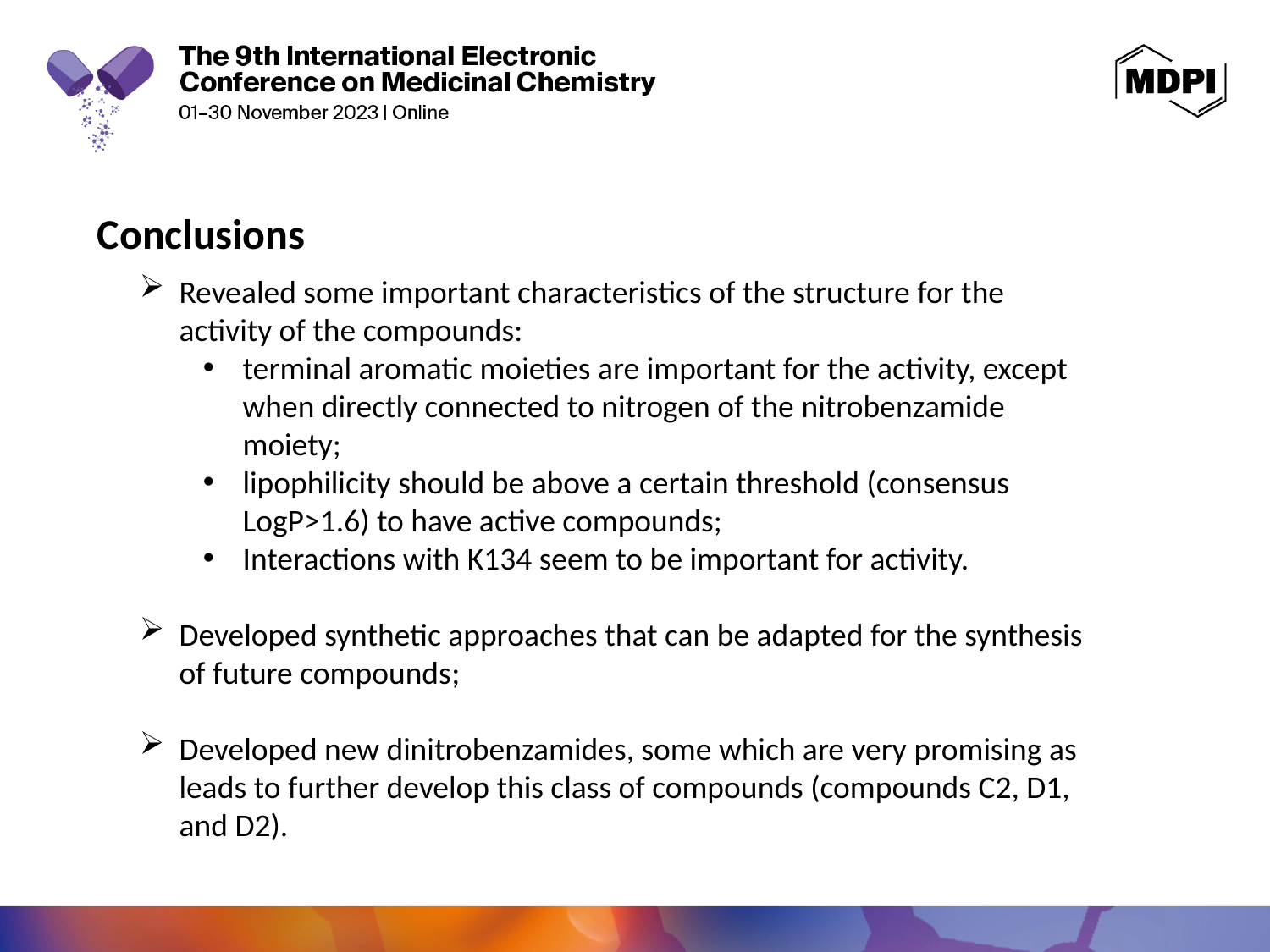

Conclusions
Revealed some important characteristics of the structure for the activity of the compounds:
terminal aromatic moieties are important for the activity, except when directly connected to nitrogen of the nitrobenzamide moiety;
lipophilicity should be above a certain threshold (consensus LogP>1.6) to have active compounds;
Interactions with K134 seem to be important for activity.

Developed synthetic approaches that can be adapted for the synthesis of future compounds;

Developed new dinitrobenzamides, some which are very promising as leads to further develop this class of compounds (compounds C2, D1, and D2).